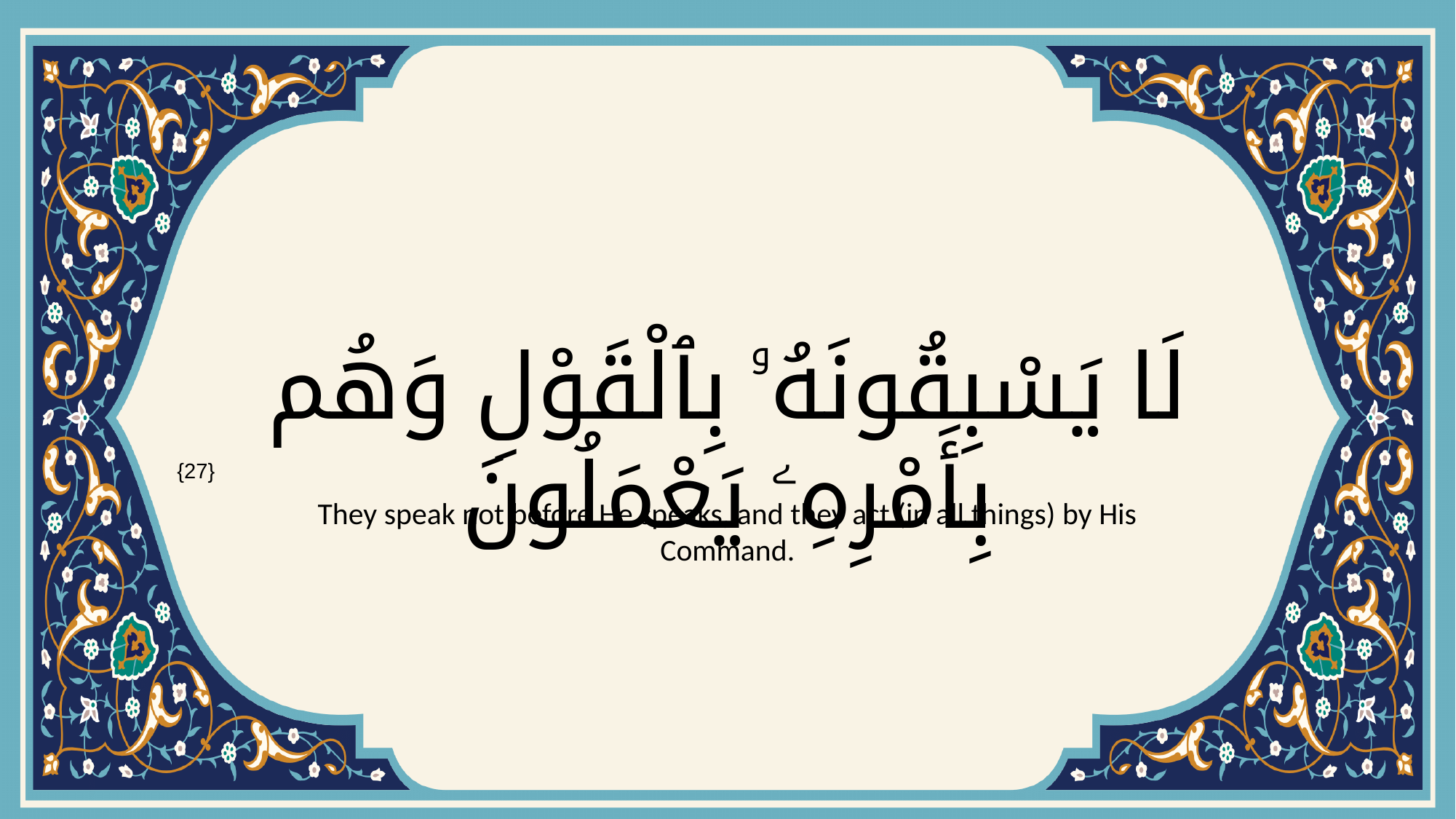

# لَا يَسْبِقُونَهُۥ بِٱلْقَوْلِ وَهُم بِأَمْرِهِۦ يَعْمَلُونَ
{27}
They speak not before He speaks, and they act (in all things) by His Command.